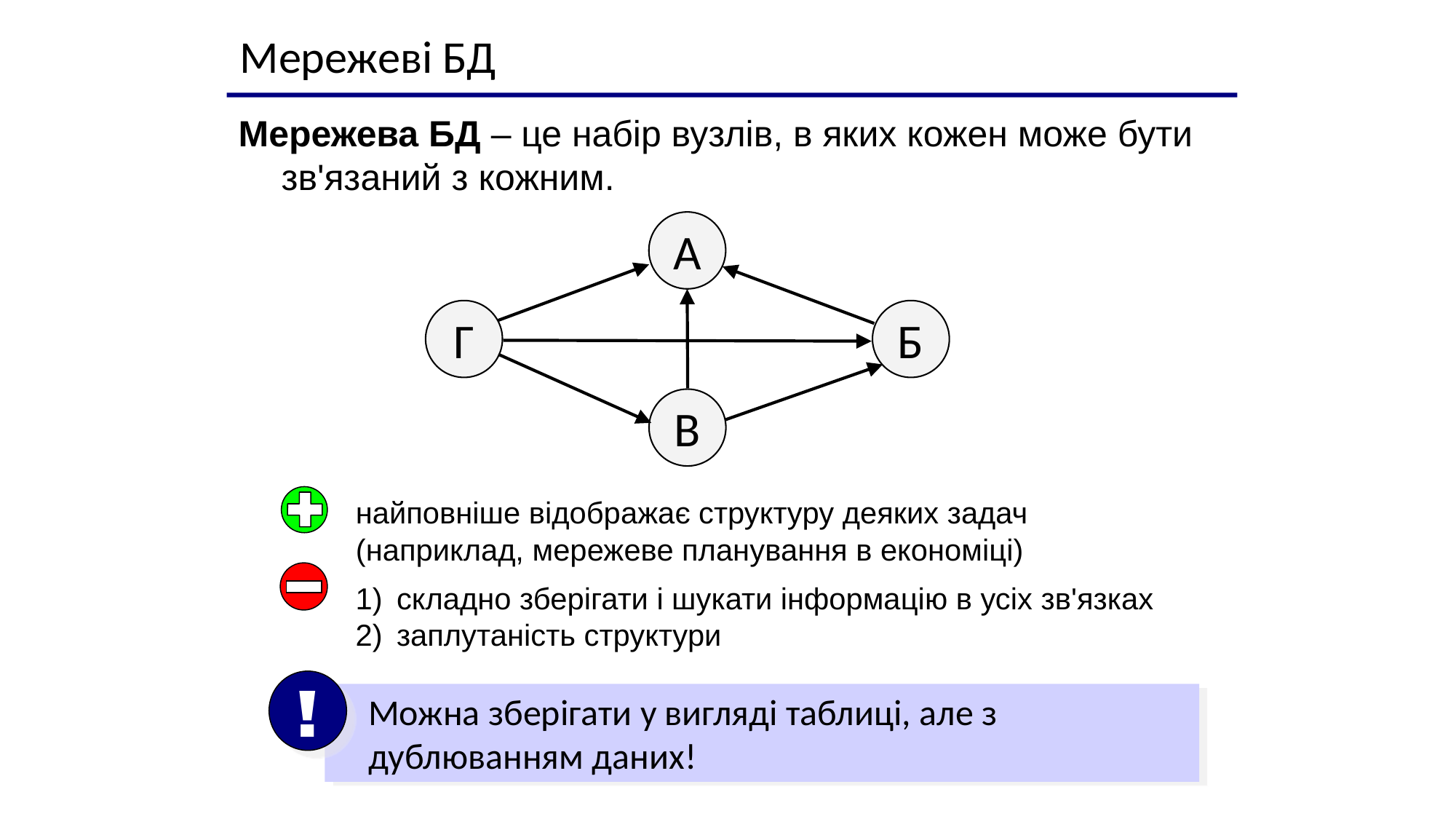

Мережеві БД

Мережева БД – це набір вузлів, в яких кожен може бути зв'язаний з кожним.
А
В

Г
Б

найповніше відображає структуру деяких задач (наприклад, мережеве планування в економіці)

складно зберігати і шукати інформацію в усіх зв'язках
заплутаність структури
!
    Можна зберігати у вигляді таблиці, але з
    дублюванням даних!